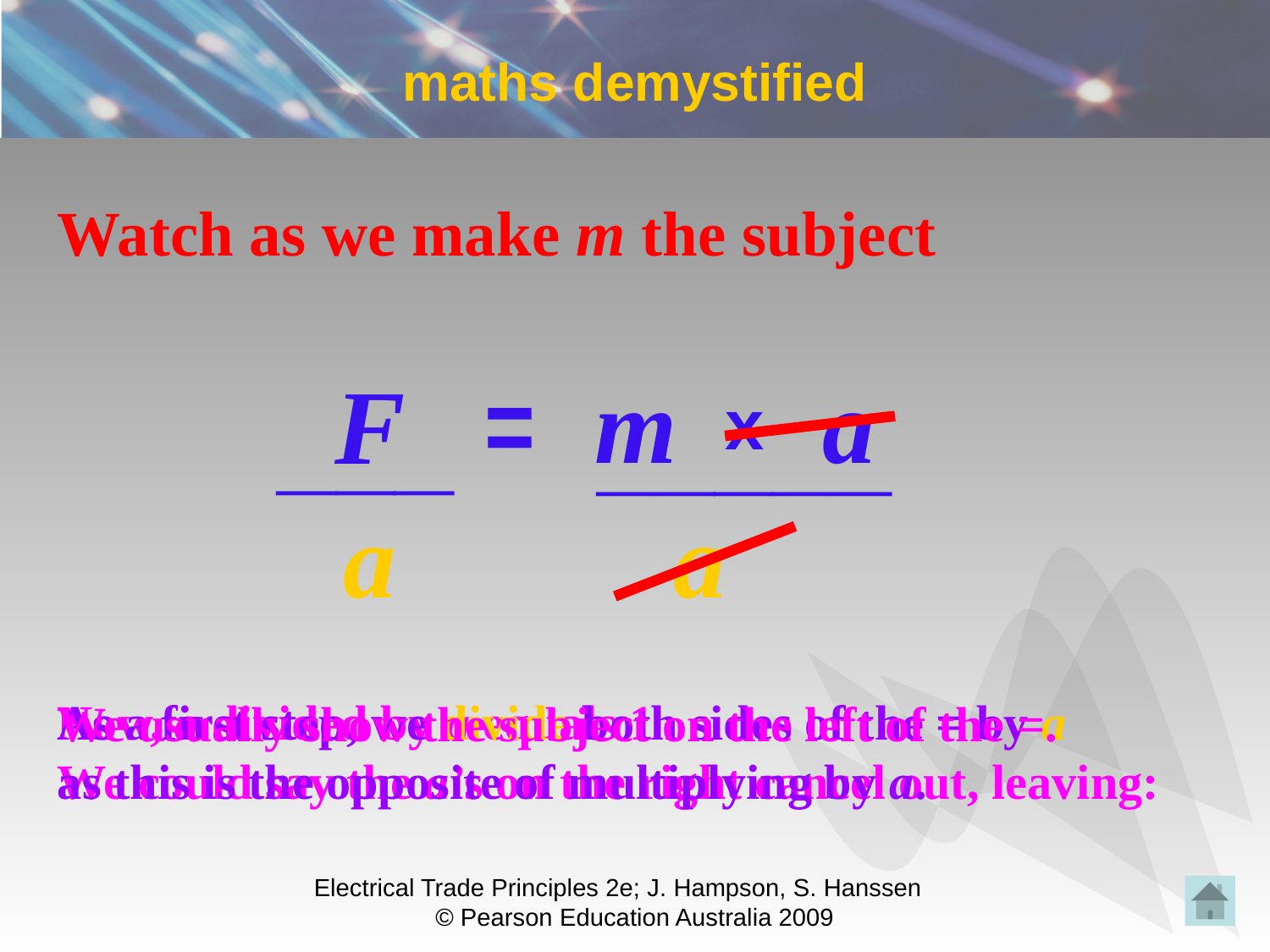

# maths demystified
Watch as we make m the subject
F
=
m
a
___
_____
x

a
a

Now, a divided by a equals 1
We could say the a’s on the right cancel out, leaving:
As a first step, we divide both sides of the = by a
as this is the opposite of multiplying by a.
We usually show the subject on the left of the =.